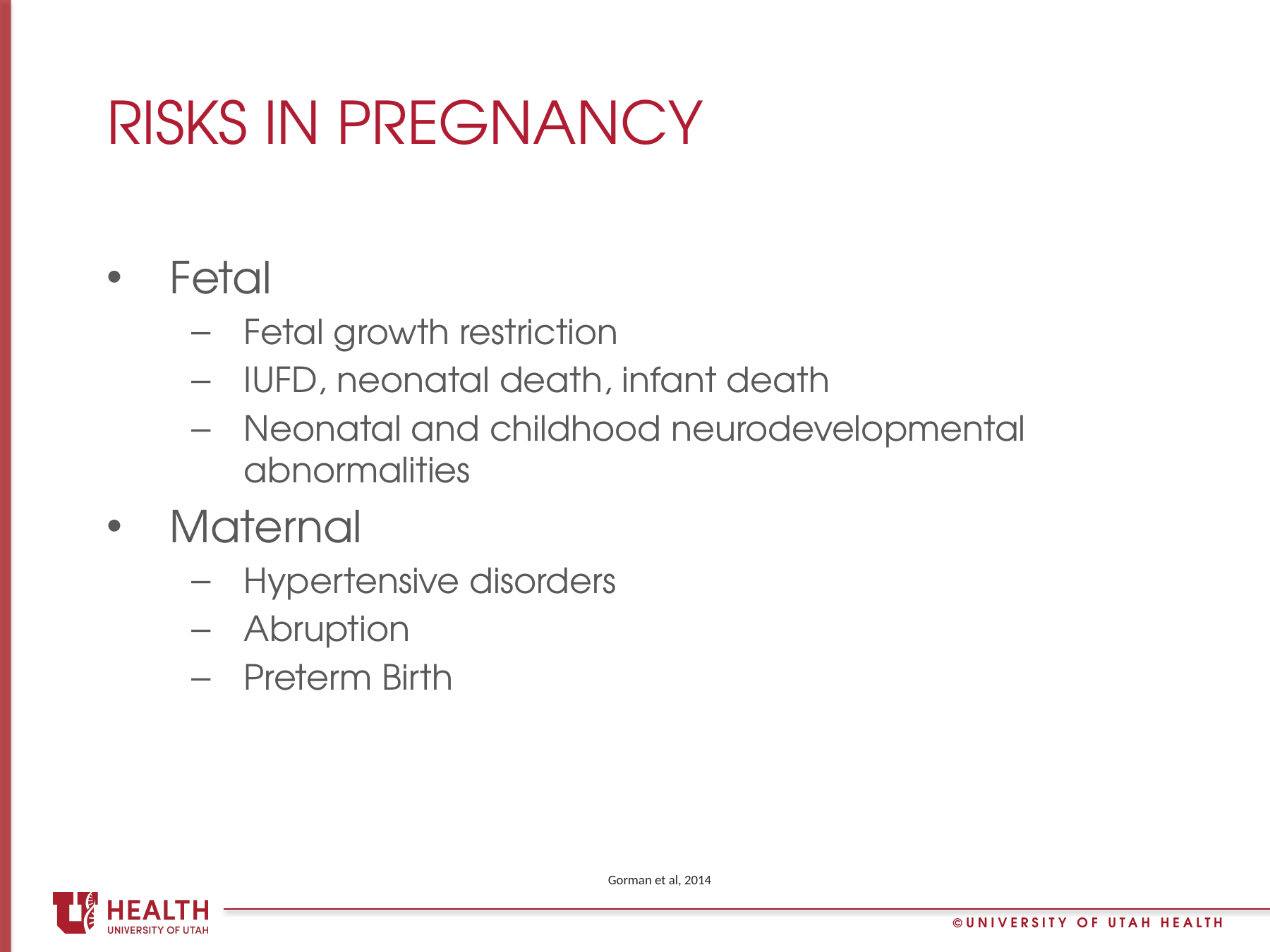

# Risks in Pregnancy
Fetal
Fetal growth restriction
IUFD, neonatal death, infant death
Neonatal and childhood neurodevelopmental abnormalities
Maternal
Hypertensive disorders
Abruption
Preterm Birth

Gorman et al, 2014